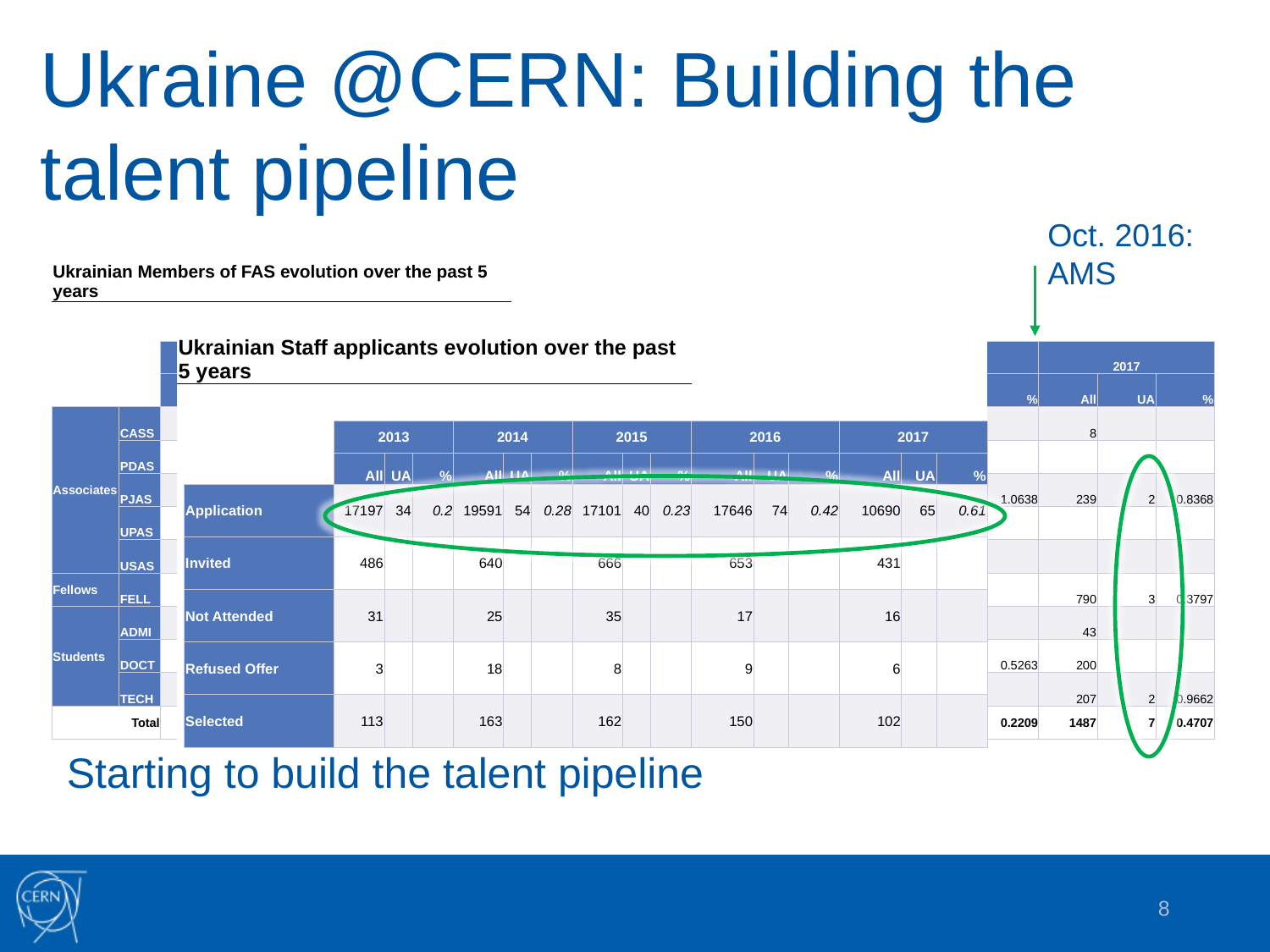

Ukraine @CERN: Building the talent pipeline

Oct. 2016: AMS
| Ukrainian Members of FAS evolution over the past 5 years |  |  |  |  |  |  |  |  |  |  |  |  |  |  |  |  |  |  |  |
| --- | --- | --- | --- | --- | --- | --- | --- | --- | --- | --- | --- | --- | --- | --- | --- | --- | --- | --- | --- |
|  |  |  |  |  |  |  |  |  |  |  |  |  |  |  |  |  |  |  |  |
|  |  | 2012 |  |  | 2013 |  |  | 2014 |  |  | 2015 |  |  | 2016 |  |  | 2017 |  |  |
|  |  | All | UA | % | All | UA | % | All | UA | % | All | UA | % | All | UA | % | All | UA | % |
| Associates | CASS | 4 |  |  | 3 |  |  | 7 |  |  | 5 |  |  | 2 |  |  | 8 |  |  |
|  | PDAS | 62 |  |  |  |  |  |  |  |  |  |  |  |  |  |  |  |  |  |
|  | PJAS | 178 | 1 | 0.5618 | 243 | 1 | 0.4115 | 169 | 1 | 0.5917 | 175 | 2 | 1.1429 | 188 | 2 | 1.0638 | 239 | 2 | 0.8368 |
|  | UPAS | 777 | 4 | 0.5148 | 264 |  |  | 2 |  |  |  |  |  |  |  |  |  |  |  |
|  | USAS | 126 |  |  | 74 |  |  |  |  |  |  |  |  |  |  |  |  |  |  |
| Fellows | FELL | 540 | 1 | 0.1852 | 566 | 1 | 0.1767 | 617 | 1 | 0.1621 | 645 | 1 | 0.155 | 750 |  |  | 790 | 3 | 0.3797 |
| Students | ADMI | 10 |  |  | 27 |  |  | 26 |  |  | 29 |  |  | 35 |  |  | 43 |  |  |
|  | DOCT | 163 |  |  | 172 |  |  | 182 | 1 | 0.5495 | 201 | 1 | 0.4975 | 190 | 1 | 0.5263 | 200 |  |  |
|  | TECH | 142 |  |  | 181 | 1 | 0.5525 | 204 |  |  | 176 |  |  | 193 |  |  | 207 | 2 | 0.9662 |
| Total |  | 2002 | 6 | 0.2997 | 1530 | 3 | 0.1961 | 1207 | 3 | 0.2486 | 1231 | 4 | 0.3249 | 1358 | 3 | 0.2209 | 1487 | 7 | 0.4707 |
| Ukrainian Staff applicants evolution over the past 5 years |  |  |  |  |  |  |  |  |  |  |  |  |  |  |  |  |
| --- | --- | --- | --- | --- | --- | --- | --- | --- | --- | --- | --- | --- | --- | --- | --- | --- |
|  |  |  |  |  |  |  |  |  |  |  |  |  |  |  |  |  |
|  |  | 2013 |  |  | 2014 |  |  | 2015 |  |  | 2016 |  |  | 2017 |  |  |
|  |  | All | UA | % | All | UA | % | All | UA | % | All | UA | % | All | UA | % |
|  | Application | 17197 | 34 | 0.2 | 19591 | 54 | 0.28 | 17101 | 40 | 0.23 | 17646 | 74 | 0.42 | 10690 | 65 | 0.61 |
|  | Invited | 486 |  |  | 640 |  |  | 666 |  |  | 653 |  |  | 431 |  |  |
|  | Not Attended | 31 |  |  | 25 |  |  | 35 |  |  | 17 |  |  | 16 |  |  |
|  | Refused Offer | 3 |  |  | 18 |  |  | 8 |  |  | 9 |  |  | 6 |  |  |
|  | Selected | 113 |  |  | 163 |  |  | 162 |  |  | 150 |  |  | 102 |  |  |

Starting to build the talent pipeline
8